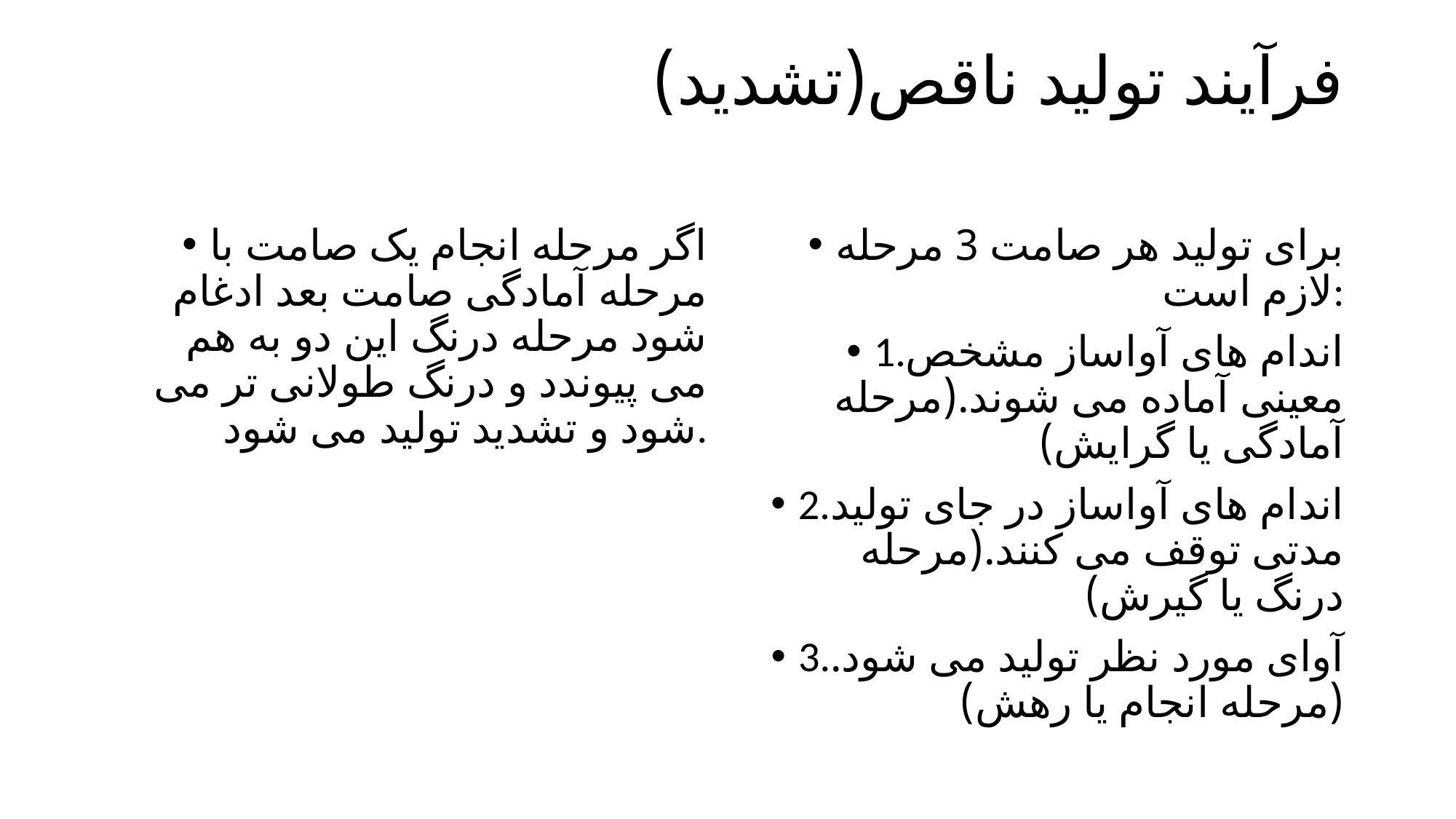

# فرآیند تولید ناقص(تشدید)
اگر مرحله انجام یک صامت با مرحله آمادگی صامت بعد ادغام شود مرحله درنگ این دو به هم می پیوندد و درنگ طولانی تر می شود و تشدید تولید می شود.

برای تولید هر صامت 3 مرحله لازم است:
1.اندام های آواساز مشخص معینی آماده می شوند.(مرحله آمادگی یا گرایش)
2.اندام های آواساز در جای تولید مدتی توقف می کنند.(مرحله درنگ یا گیرش)
3.آوای مورد نظر تولید می شود.(مرحله انجام یا رهش)